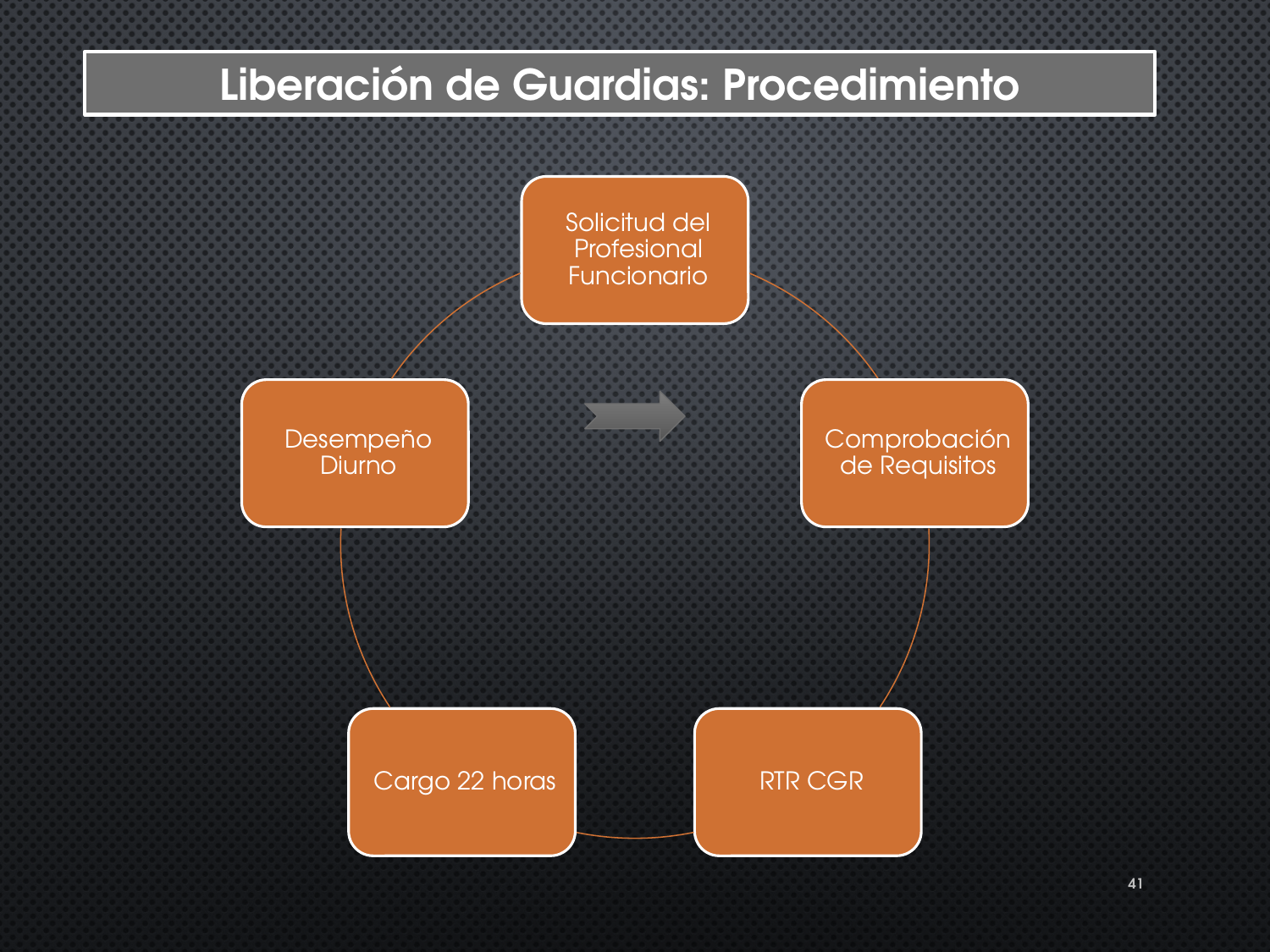

Liberación de Guardias: Procedimiento
Solicitud del Profesional Funcionario
Comprobación de Requisitos
RTR CGR
Cargo 22 horas
Desempeño Diurno

41